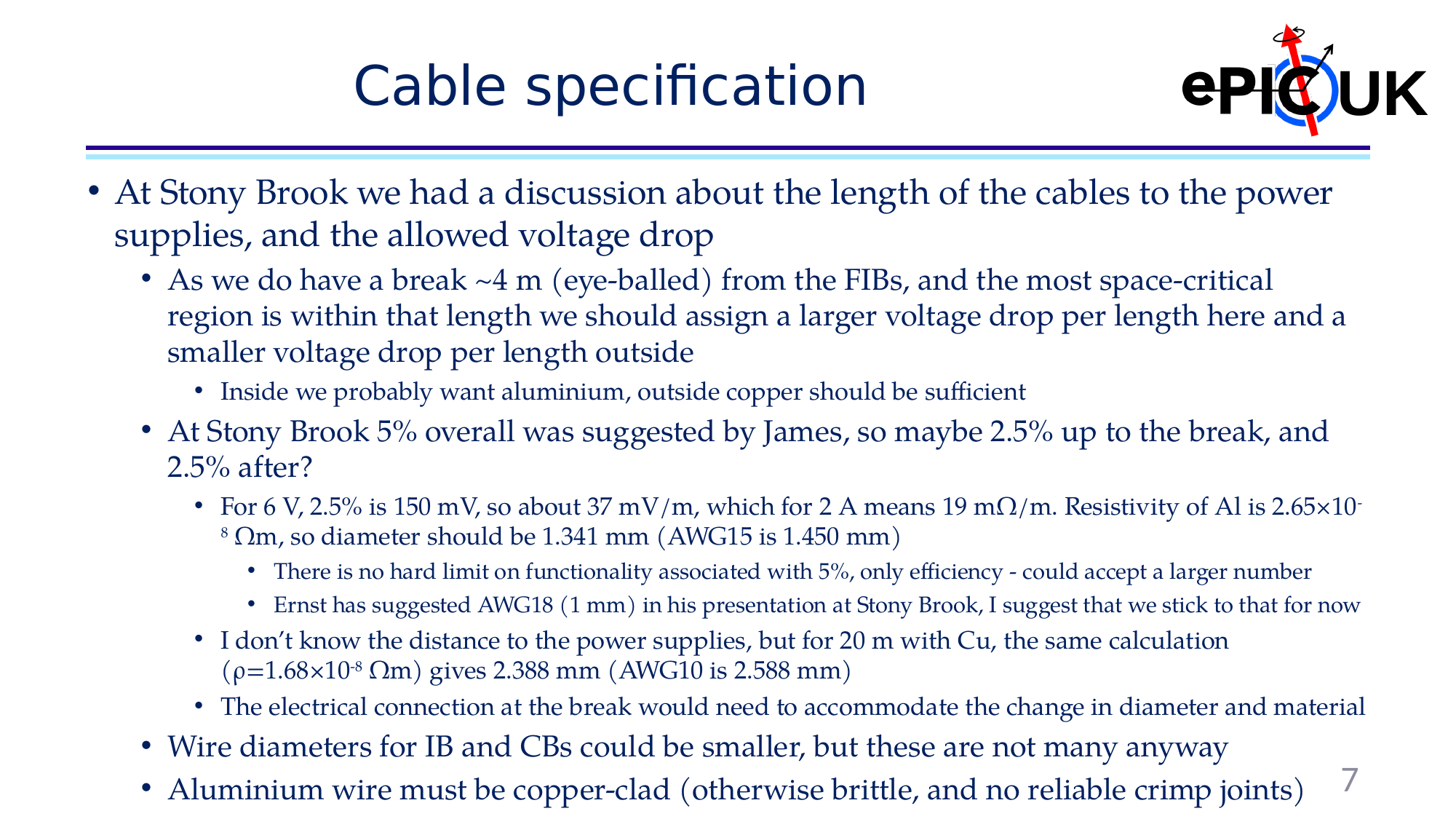

# Cable specification
At Stony Brook we had a discussion about the length of the cables to the power supplies, and the allowed voltage drop
As we do have a break ~4 m (eye-balled) from the FIBs, and the most space-critical region is within that length we should assign a larger voltage drop per length here and a smaller voltage drop per length outside
Inside we probably want aluminium, outside copper should be sufficient
At Stony Brook 5% overall was suggested by James, so maybe 2.5% up to the break, and 2.5% after?
For 6 V, 2.5% is 150 mV, so about 37 mV/m, which for 2 A means 19 mΩ/m. Resistivity of Al is 2.65×10-8 Ωm, so diameter should be 1.341 mm (AWG15 is 1.450 mm)
There is no hard limit on functionality associated with 5%, only efficiency - could accept a larger number
Ernst has suggested AWG18 (1 mm) in his presentation at Stony Brook, I suggest that we stick to that for now
I don’t know the distance to the power supplies, but for 20 m with Cu, the same calculation (ρ=1.68×10-8 Ωm) gives 2.388 mm (AWG10 is 2.588 mm)
The electrical connection at the break would need to accommodate the change in diameter and material
Wire diameters for IB and CBs could be smaller, but these are not many anyway
Aluminium wire must be copper-clad (otherwise brittle, and no reliable crimp joints)

7